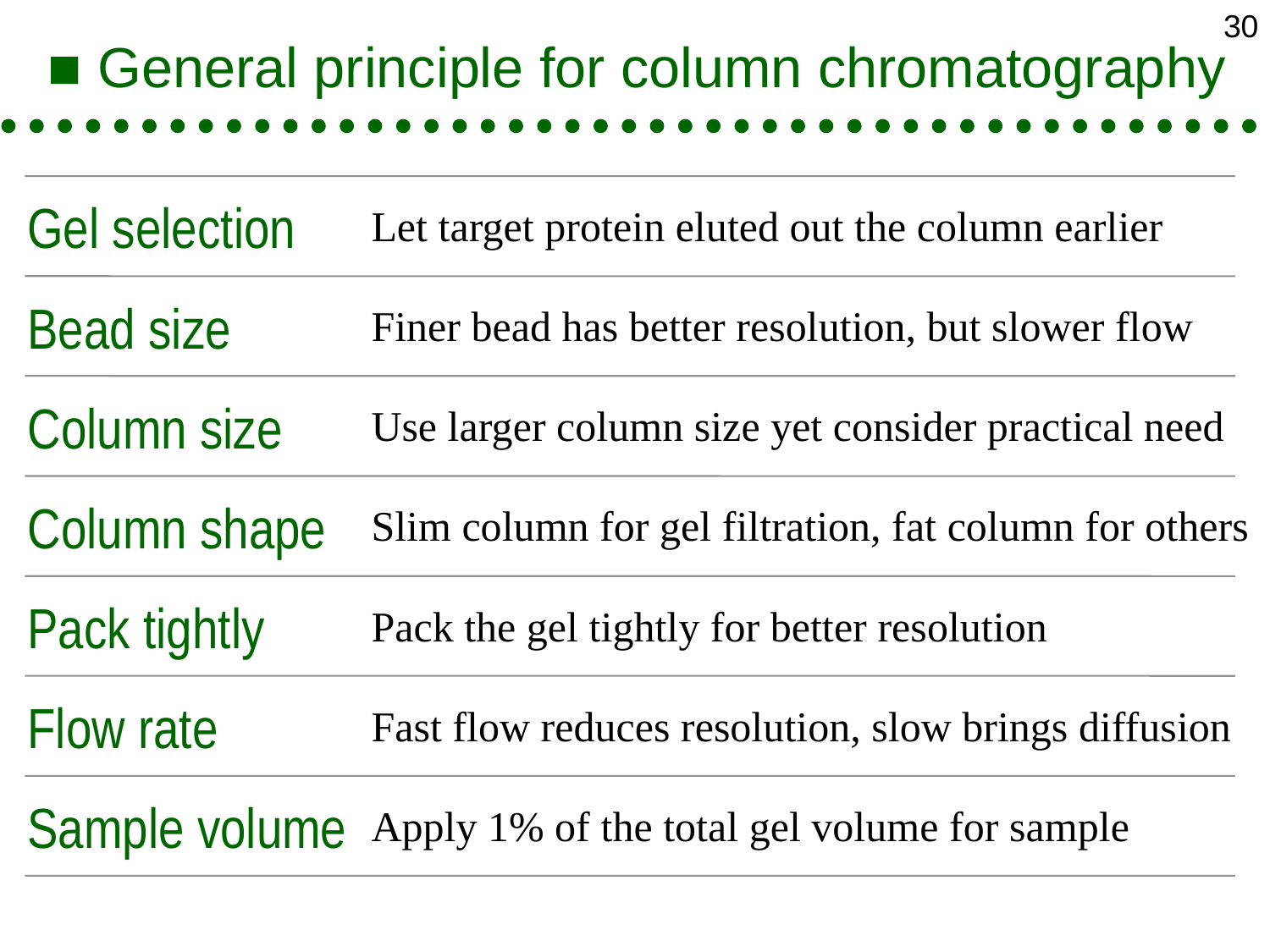

30
■ General principle for column chromatography

Gel selection
Bead size
Column size
Column shape
Pack tightly
Flow rate
Sample volume
Let target protein eluted out the column earlier
Finer bead has better resolution, but slower flow
Use larger column size yet consider practical need
Slim column for gel filtration, fat column for others
Pack the gel tightly for better resolution
Fast flow reduces resolution, slow brings diffusion
Apply 1% of the total gel volume for sample